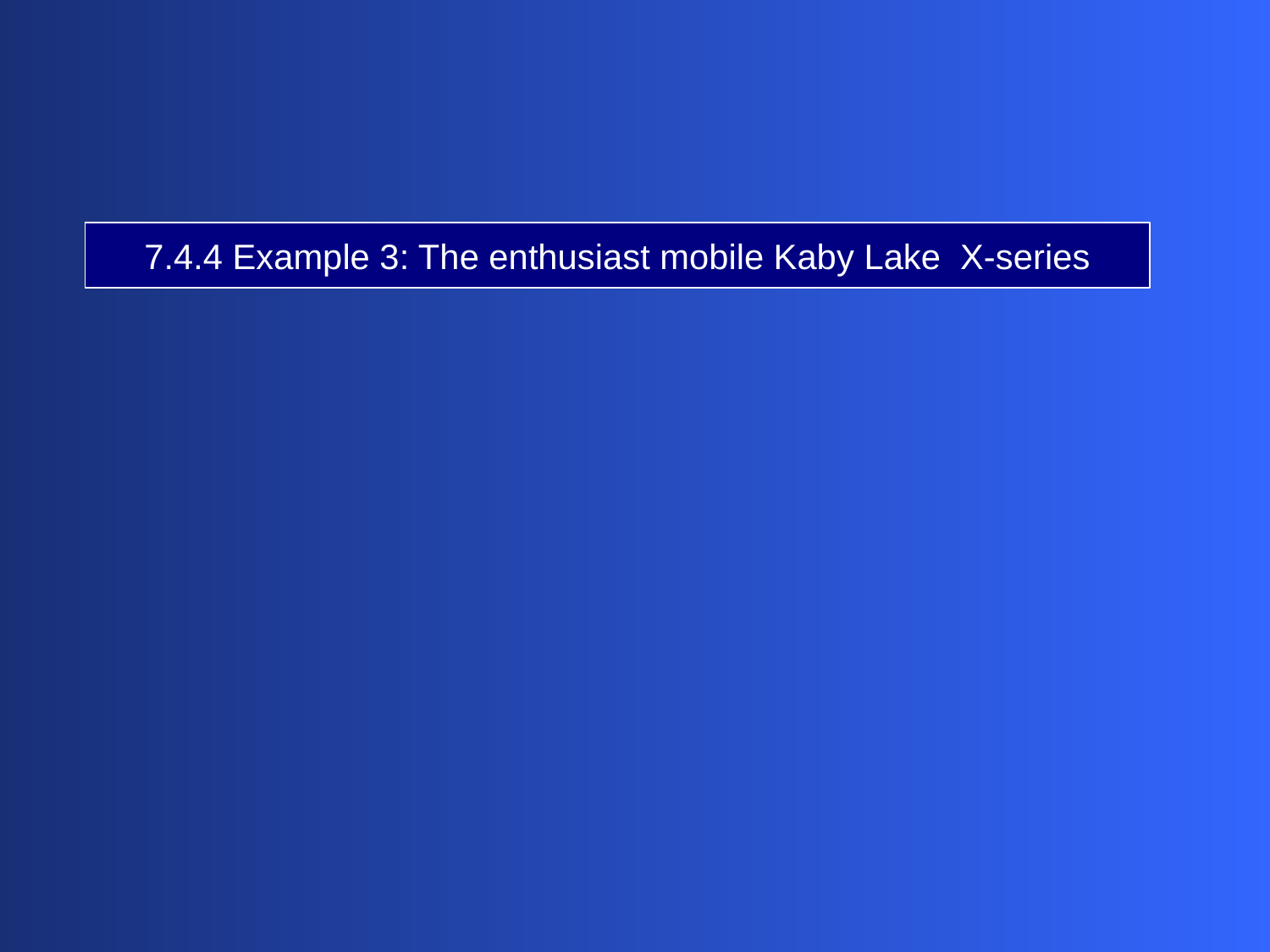

7.4.4 Example 3: The enthusiast mobile Kaby Lake  X-series